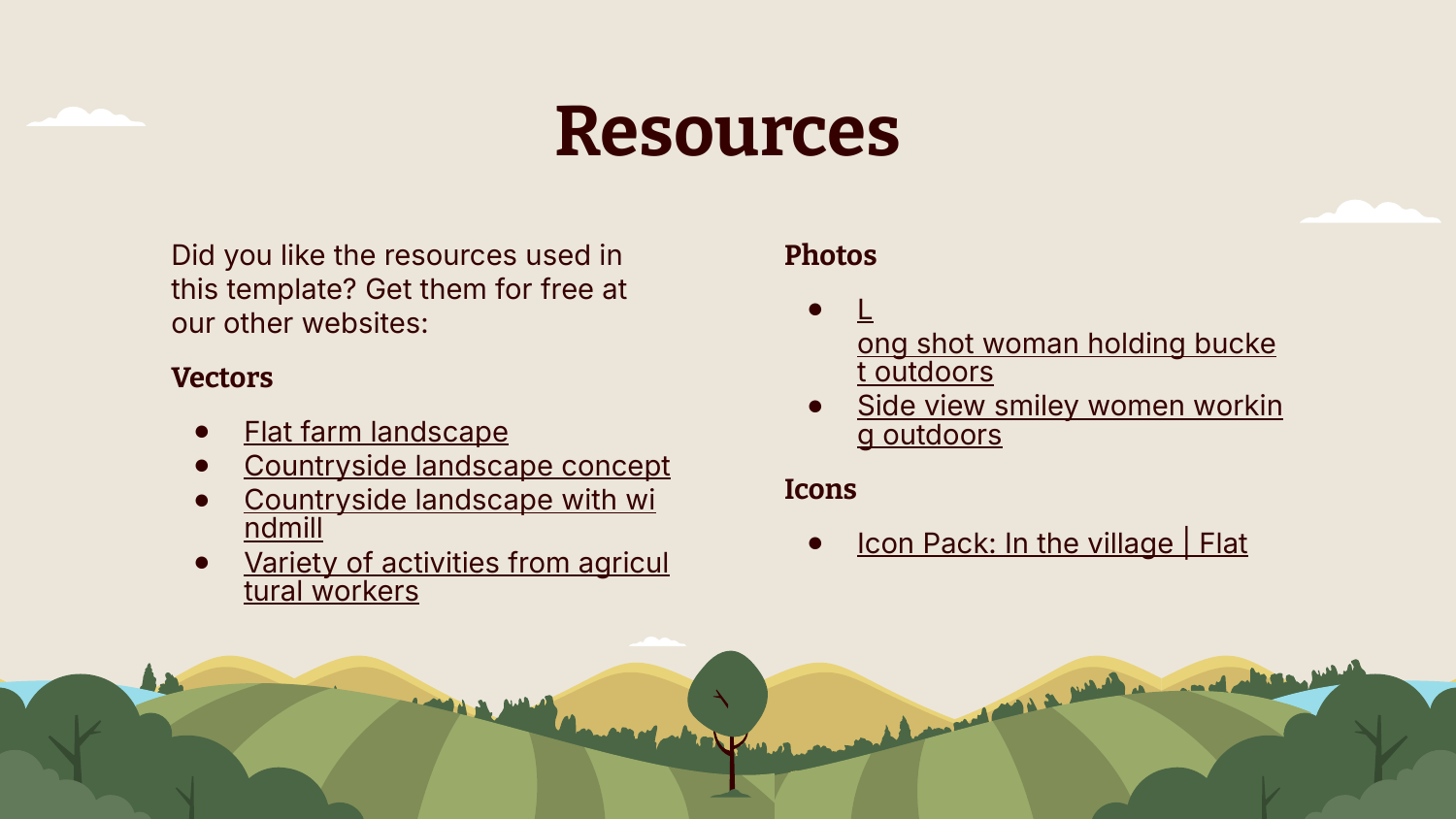

# Resources

Did you like the resources used in this template? Get them for free at our other websites:
Vectors
Flat farm landscape
Countryside landscape concept
Countryside landscape with windmill
Variety of activities from agricultural workers

Photos
Long shot woman holding bucket outdoors
Side view smiley women working outdoors
Icons
Icon Pack: In the village | Flat